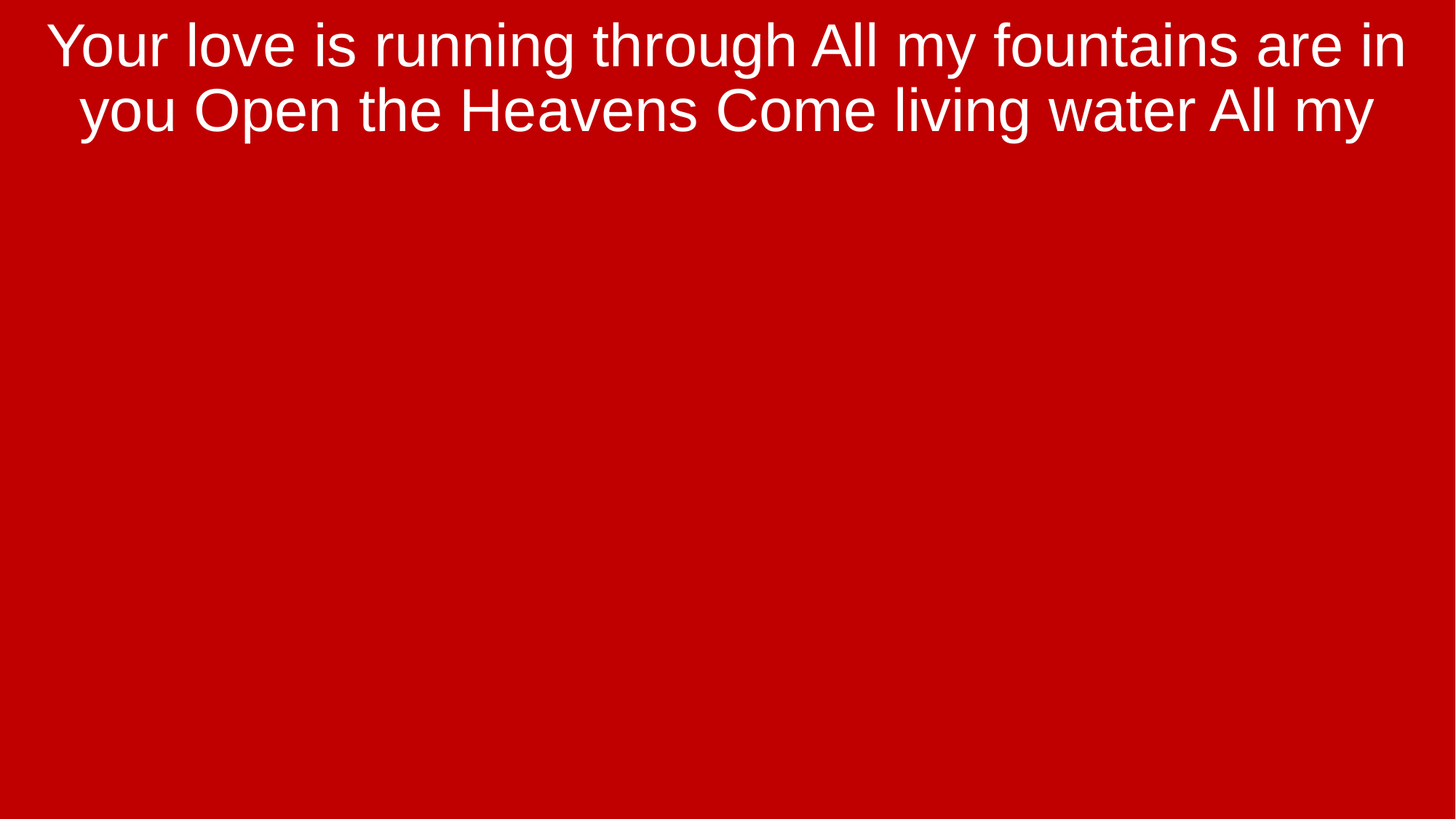

Your love is running through All my fountains are in you Open the Heavens Come living water All my